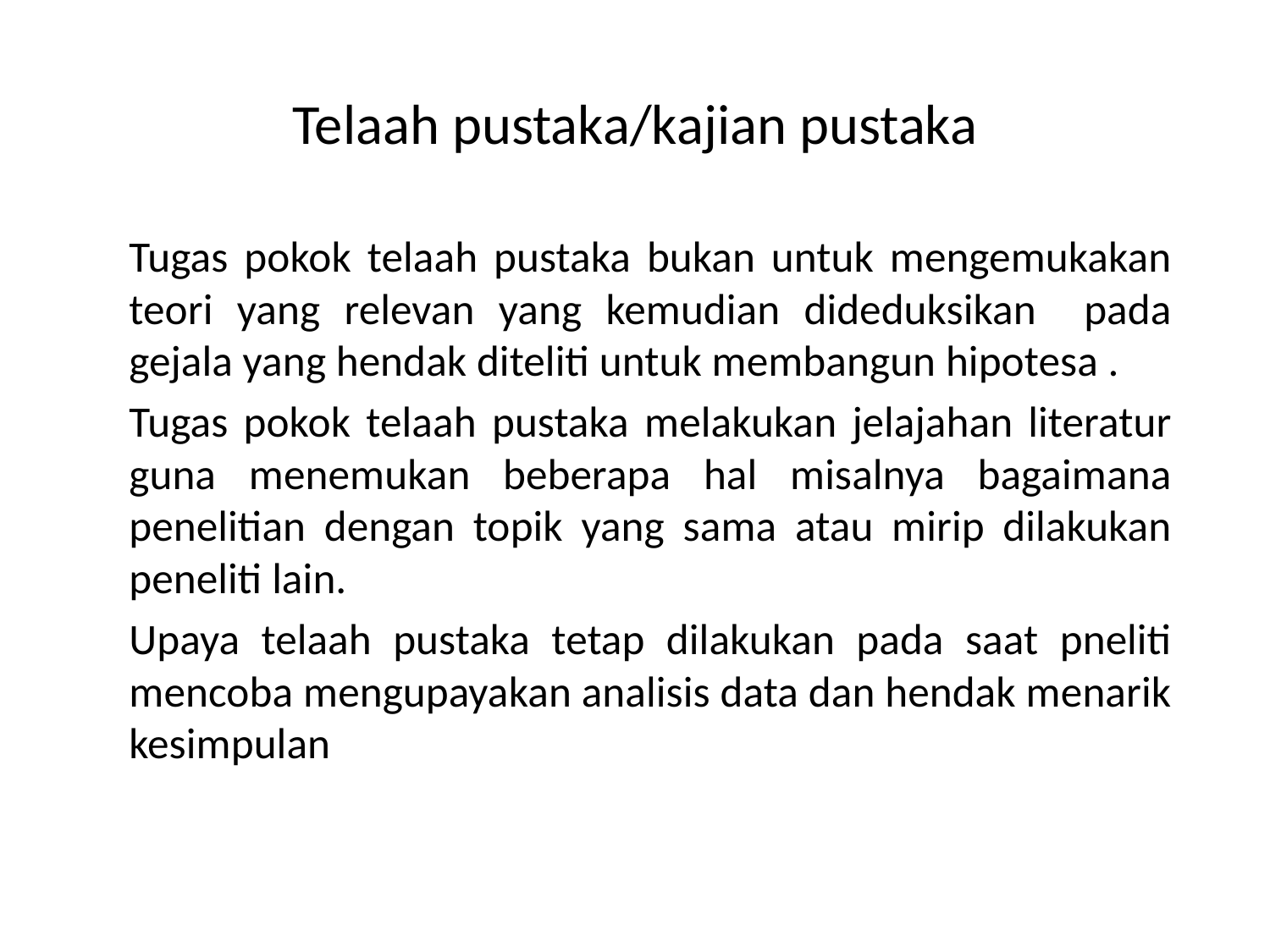

# Telaah pustaka/kajian pustaka
Tugas pokok telaah pustaka bukan untuk mengemukakan teori yang relevan yang kemudian dideduksikan  pada gejala yang hendak diteliti untuk membangun hipotesa .
Tugas pokok telaah pustaka melakukan jelajahan literatur guna menemukan beberapa hal misalnya bagaimana penelitian dengan topik yang sama atau mirip dilakukan peneliti lain.
Upaya telaah pustaka tetap dilakukan pada saat pneliti mencoba mengupayakan analisis data dan hendak menarik kesimpulan